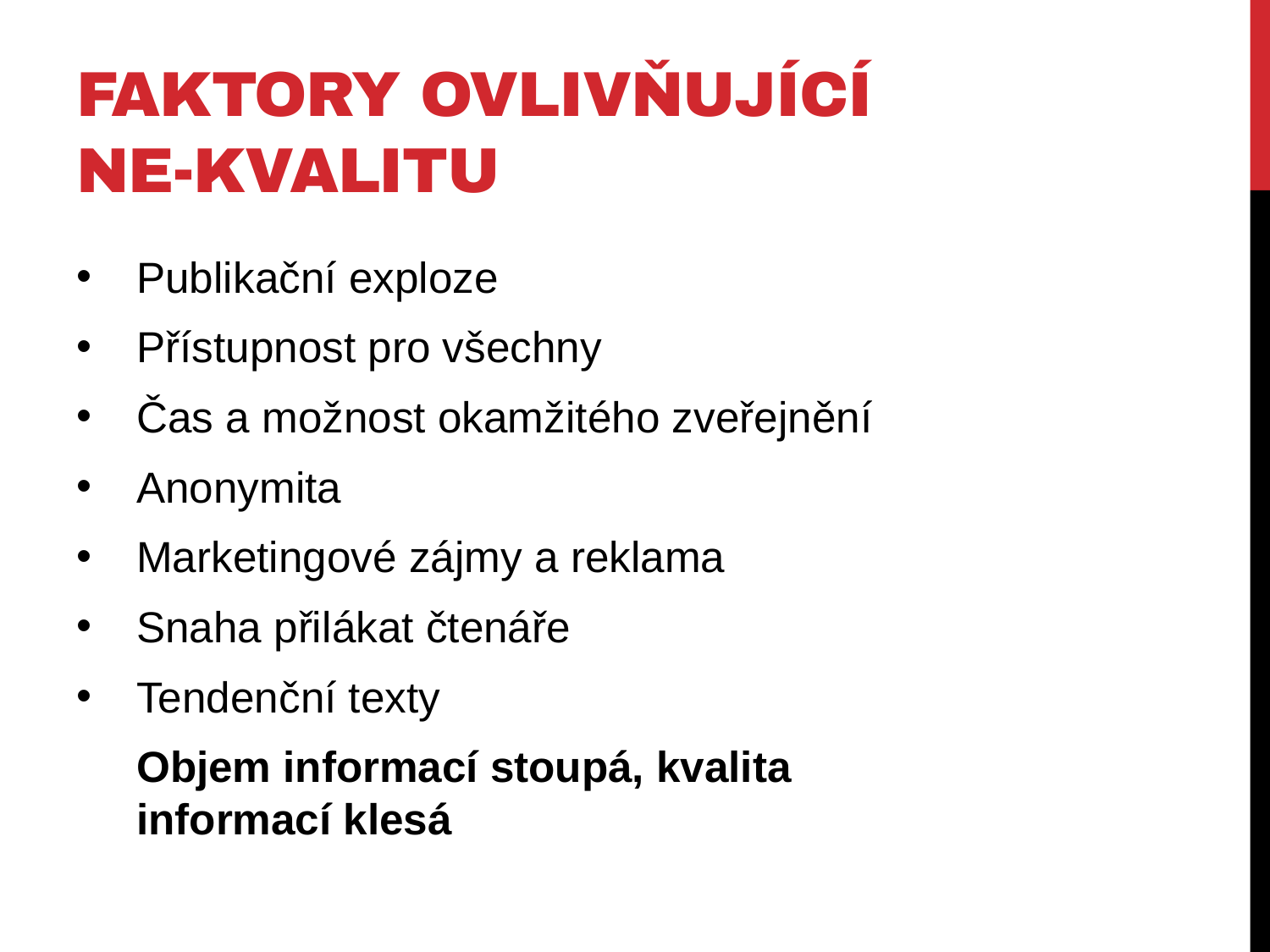

# Faktory ovlivňující ne-kvalitu
Publikační exploze
Přístupnost pro všechny
Čas a možnost okamžitého zveřejnění
Anonymita
Marketingové zájmy a reklama
Snaha přilákat čtenáře
Tendenční texty
		Objem informací stoupá, kvalita 		 	               informací klesá